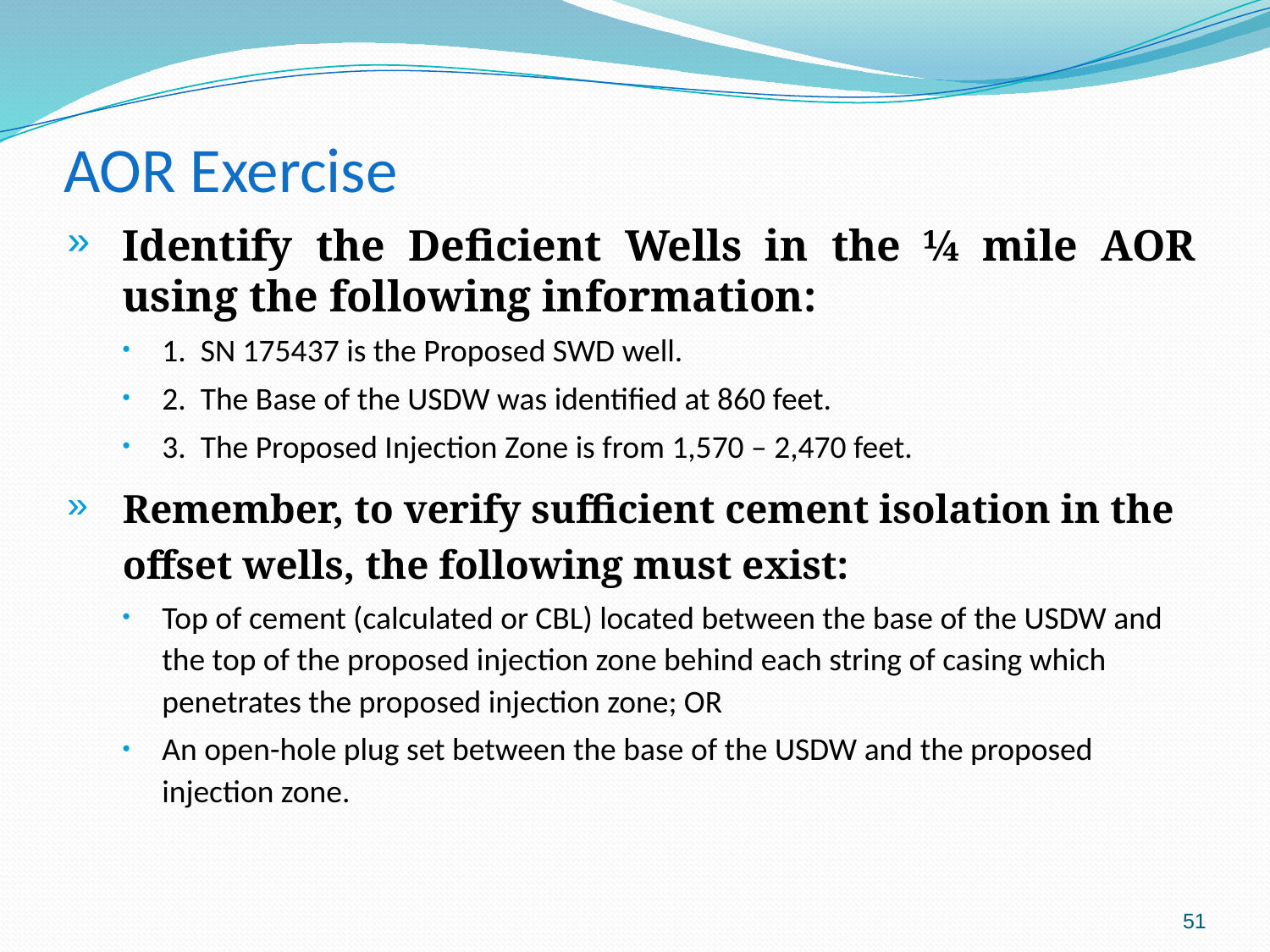

# AOR Exercise
Identify the Deficient Wells in the ¼ mile AOR using the following information:
1.  SN 175437 is the Proposed SWD well.
2.  The Base of the USDW was identified at 860 feet.
3.  The Proposed Injection Zone is from 1,570 – 2,470 feet.
Remember, to verify sufficient cement isolation in the offset wells, the following must exist:
Top of cement (calculated or CBL) located between the base of the USDW and the top of the proposed injection zone behind each string of casing which penetrates the proposed injection zone; OR
An open-hole plug set between the base of the USDW and the proposed injection zone.

51